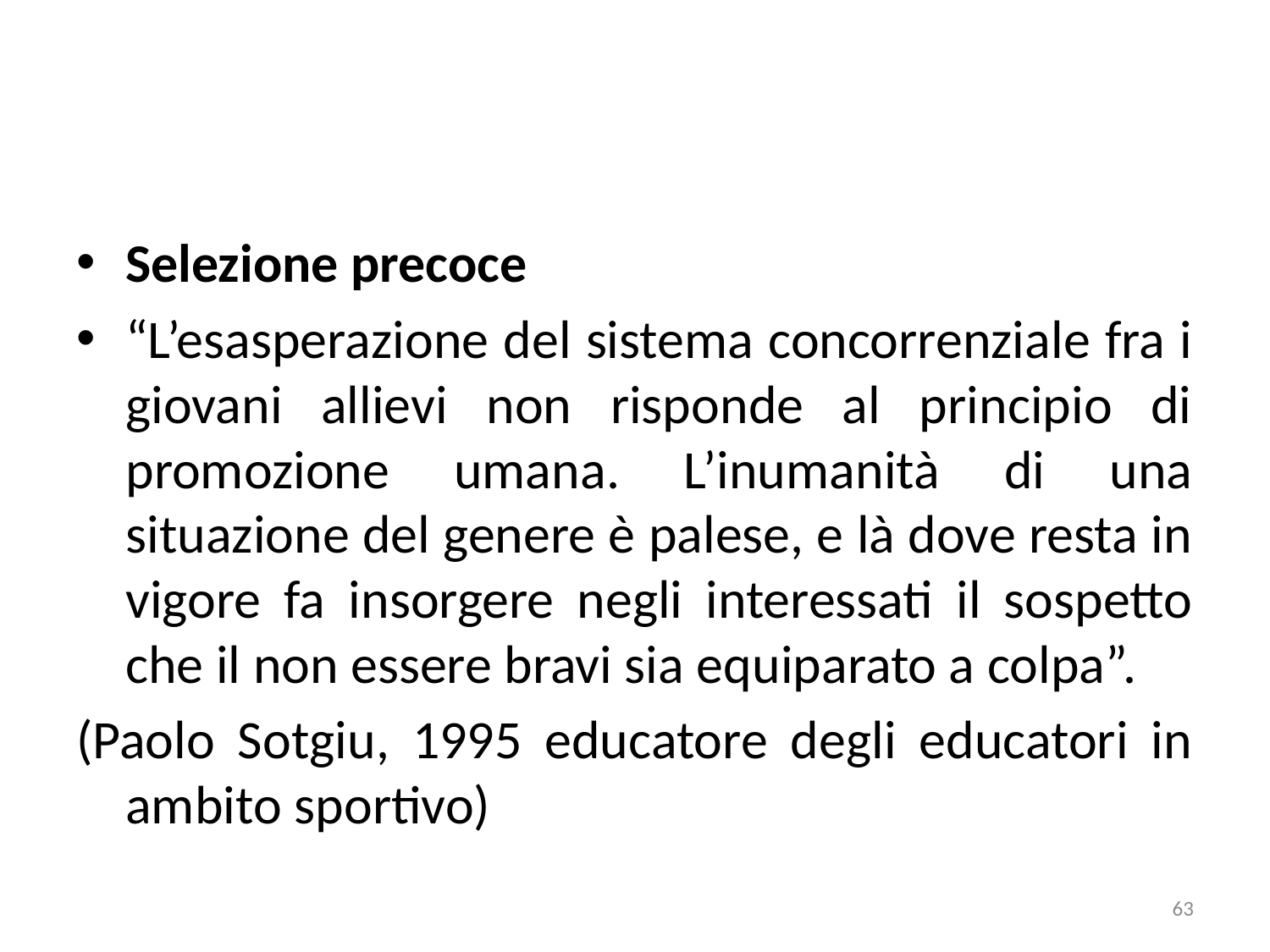

Selezione precoce
“L’esasperazione del sistema concorrenziale fra i giovani allievi non risponde al principio di promozione umana. L’inumanità di una situazione del genere è palese, e là dove resta in vigore fa insorgere negli interessati il sospetto che il non essere bravi sia equiparato a colpa”.
(Paolo Sotgiu, 1995 educatore degli educatori in ambito sportivo)

63